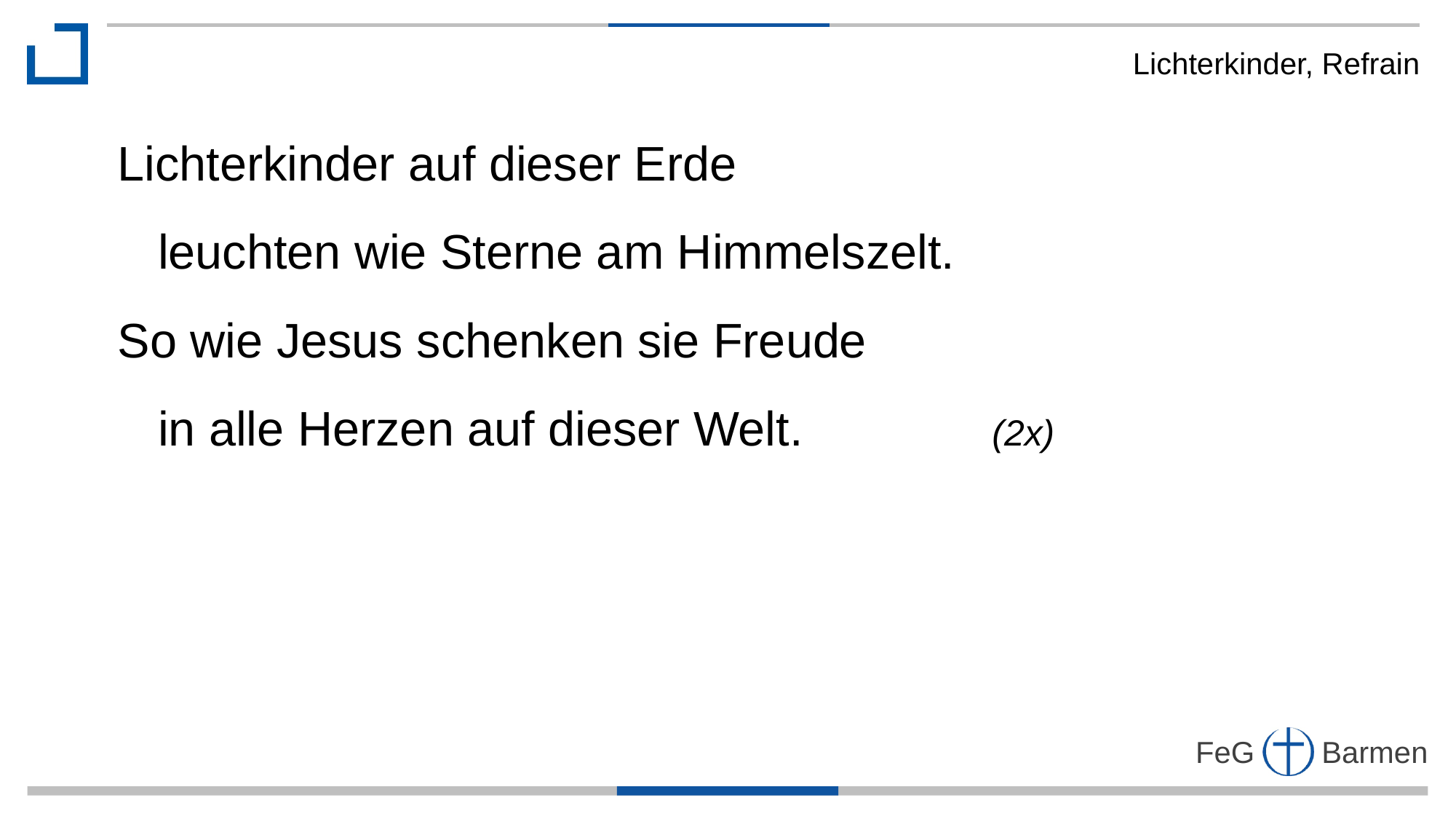

Lichterkinder, Refrain
Lichterkinder auf dieser Erde
   leuchten wie Sterne am Himmelszelt.
So wie Jesus schenken sie Freude
   in alle Herzen auf dieser Welt.              (2x)